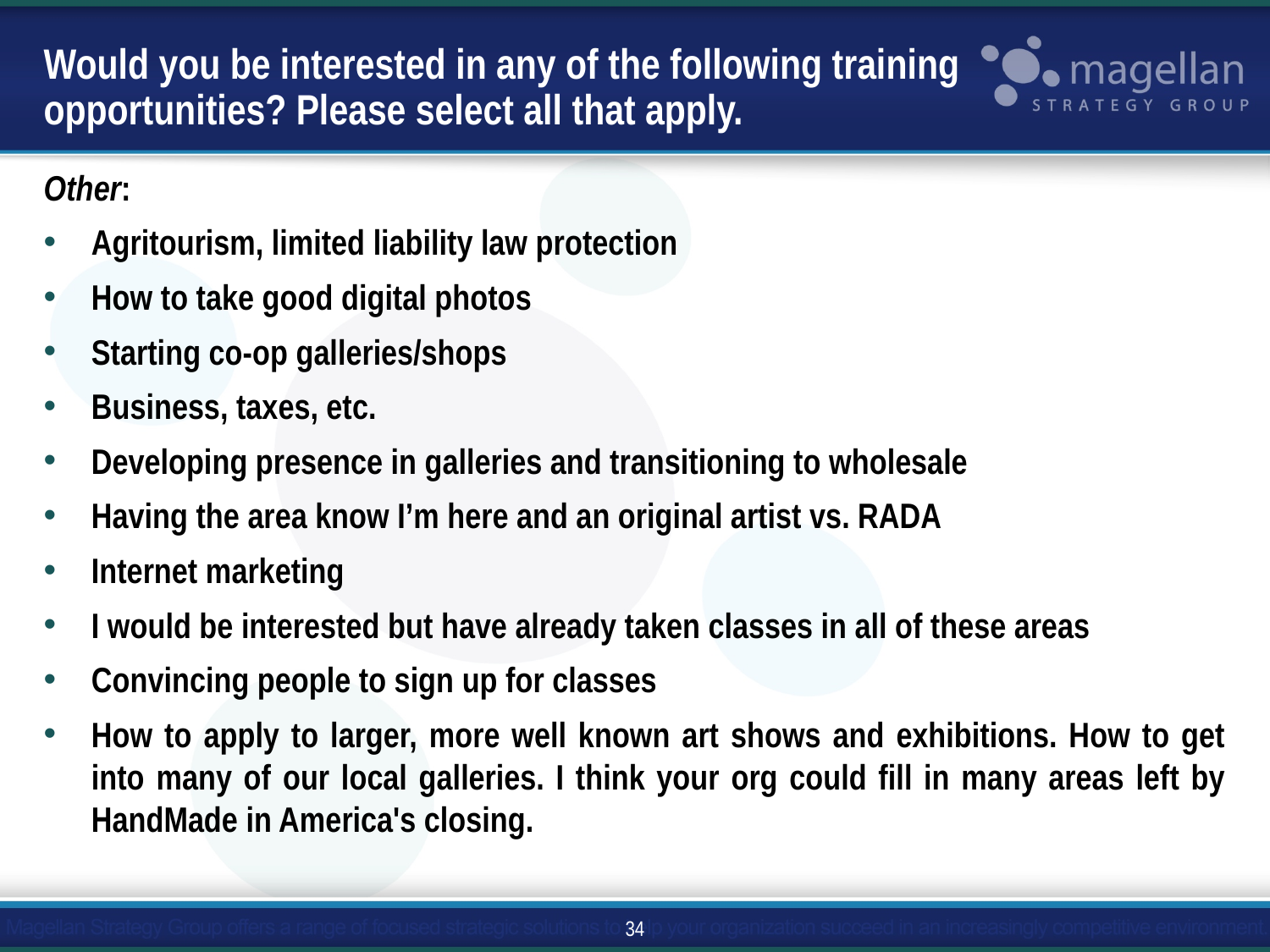

# Would you be interested in any of the following training opportunities? Please select all that apply.
Other:
Agritourism, limited liability law protection
How to take good digital photos
Starting co-op galleries/shops
Business, taxes, etc.
Developing presence in galleries and transitioning to wholesale
Having the area know I’m here and an original artist vs. RADA
Internet marketing
I would be interested but have already taken classes in all of these areas
Convincing people to sign up for classes
How to apply to larger, more well known art shows and exhibitions. How to get into many of our local galleries. I think your org could fill in many areas left by HandMade in America's closing.

34